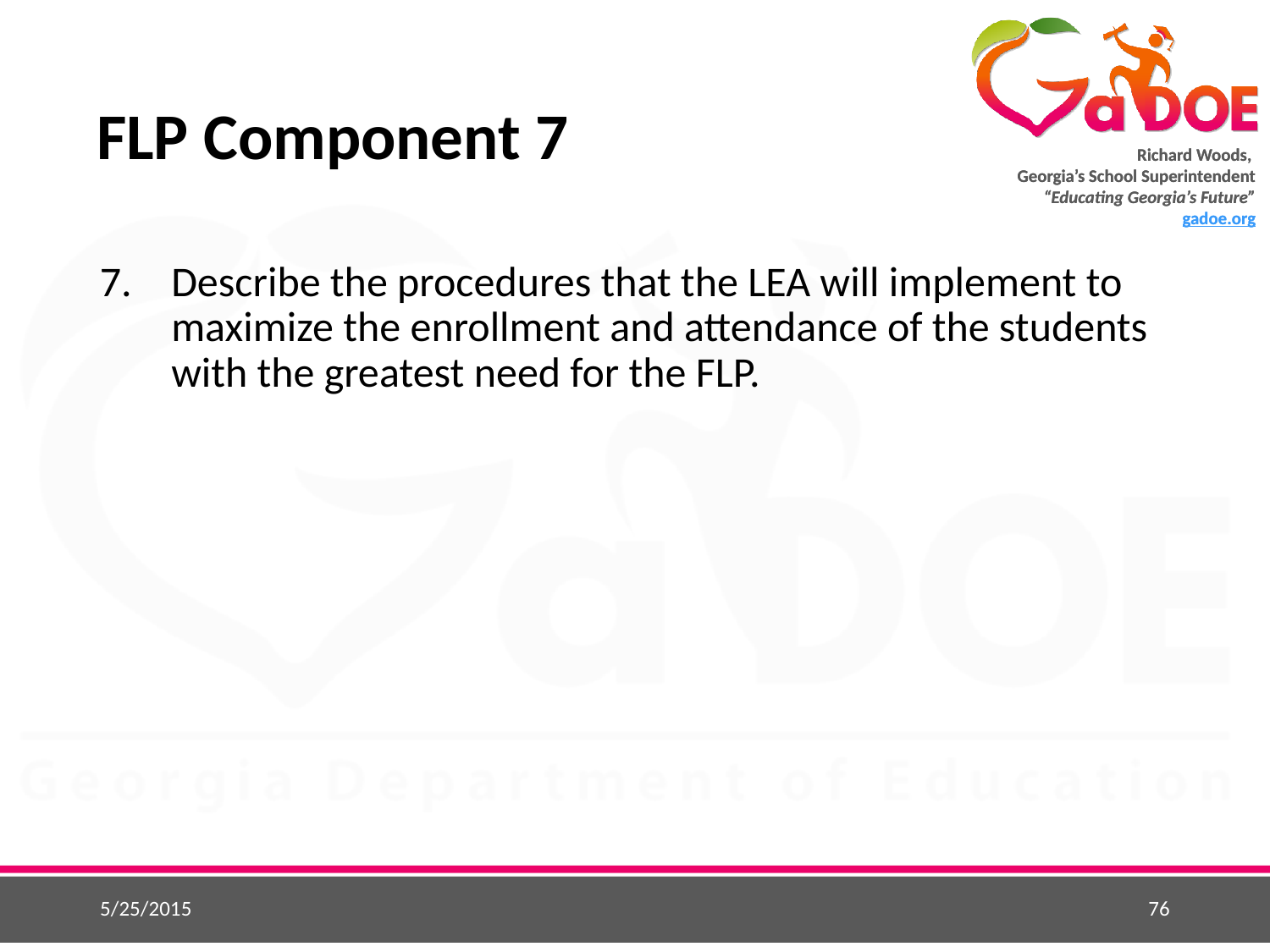

# FLP Component 7
Describe the procedures that the LEA will implement to maximize the enrollment and attendance of the students with the greatest need for the FLP.

5/25/2015
76